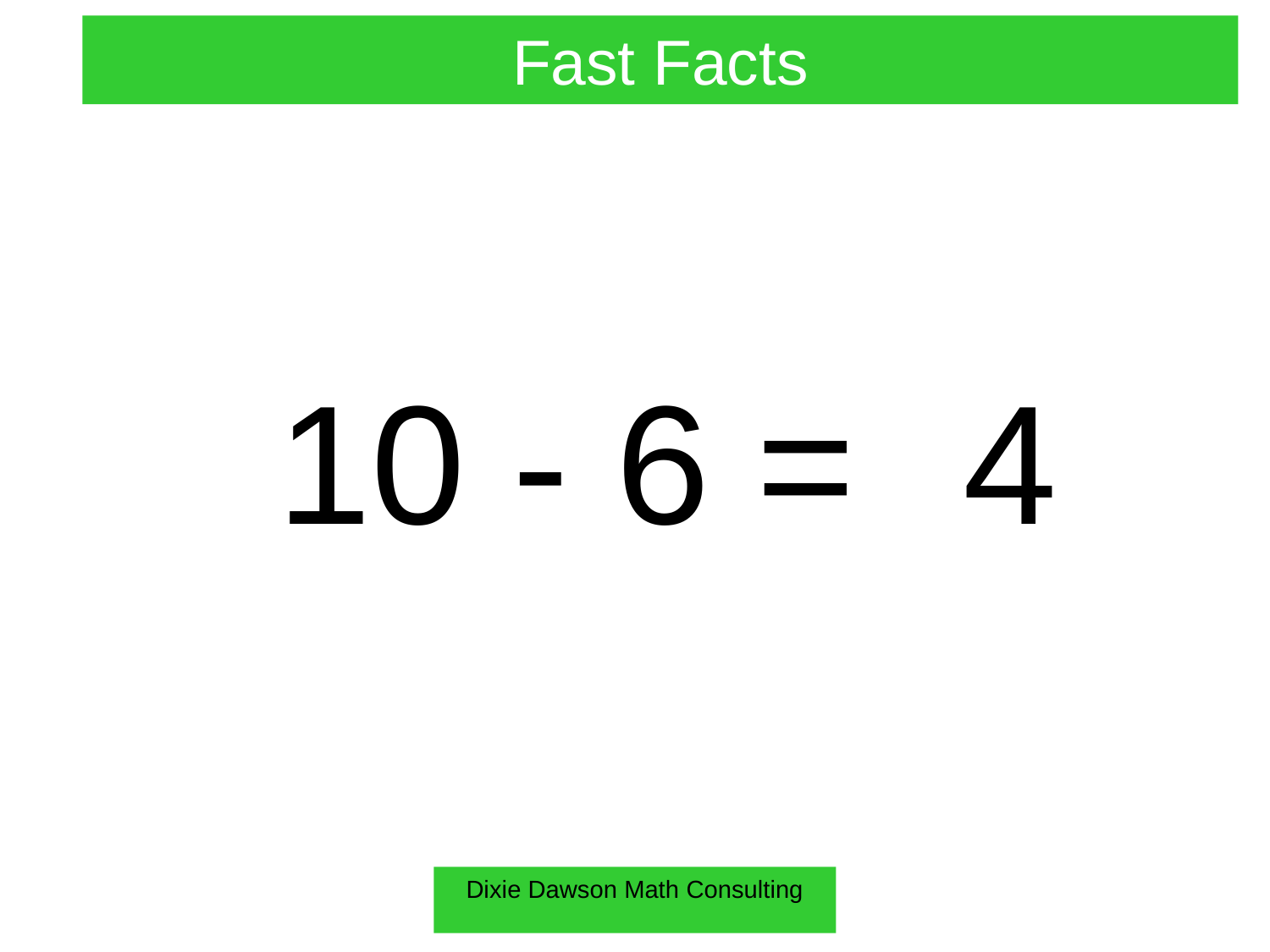

Fast Facts
10 - 6 =
4
Dixie Dawson Math Consulting